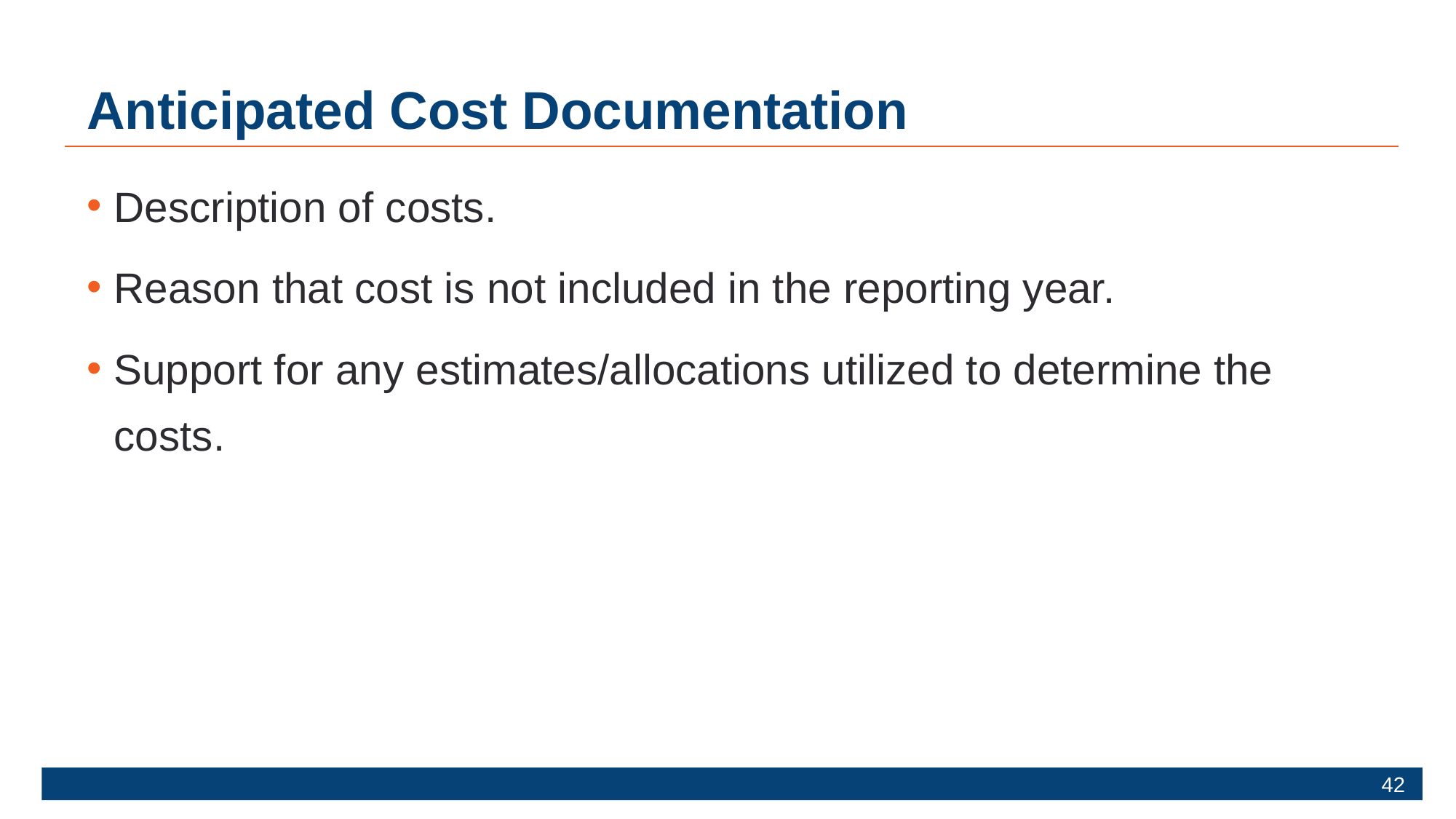

# Anticipated Cost Documentation
Description of costs.
Reason that cost is not included in the reporting year.
Support for any estimates/allocations utilized to determine the costs.

42